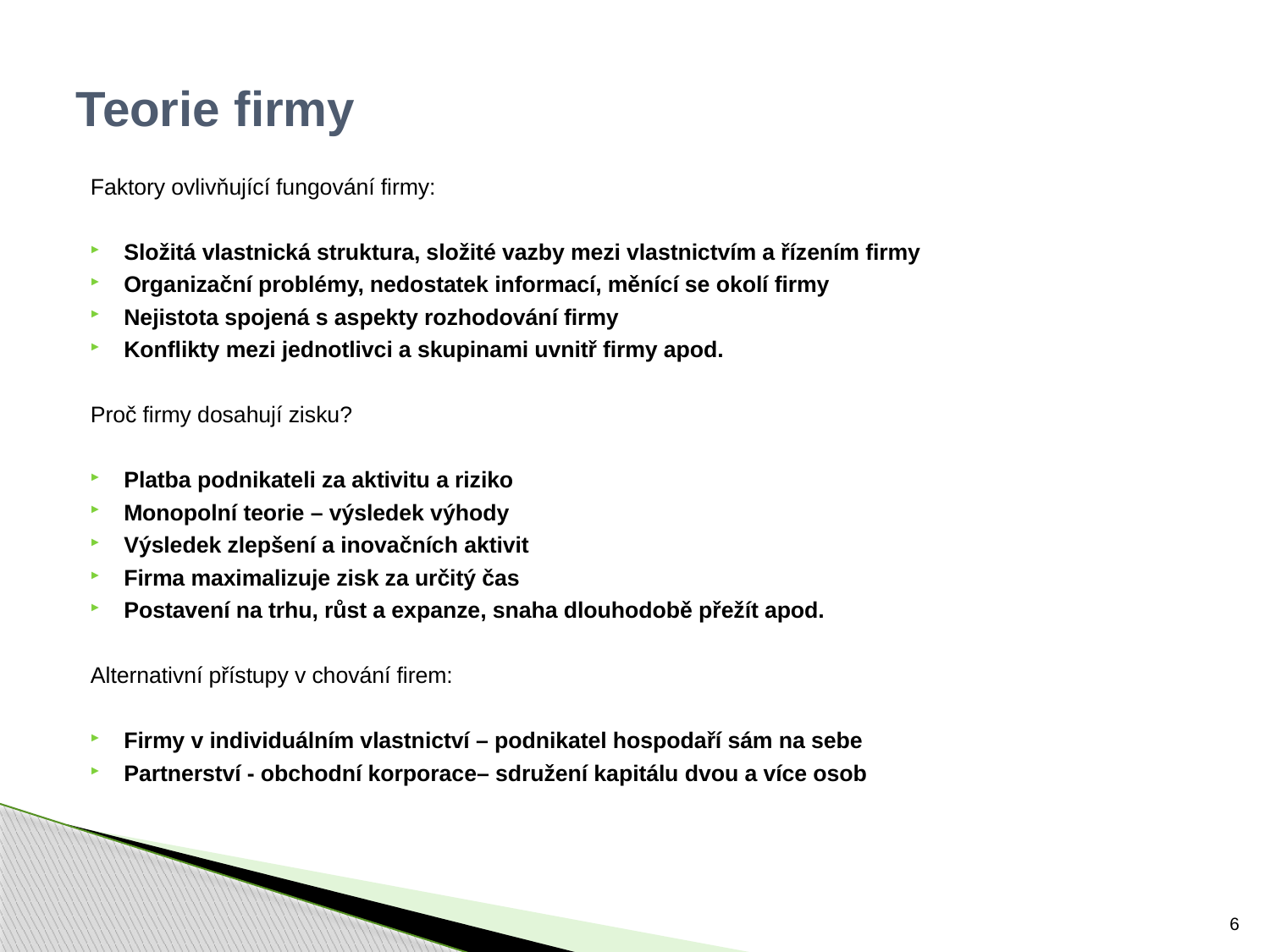

# Teorie firmy
Faktory ovlivňující fungování firmy:

Složitá vlastnická struktura, složité vazby mezi vlastnictvím a řízením firmy
Organizační problémy, nedostatek informací, měnící se okolí firmy
Nejistota spojená s aspekty rozhodování firmy
Konflikty mezi jednotlivci a skupinami uvnitř firmy apod.

Proč firmy dosahují zisku?

Platba podnikateli za aktivitu a riziko
Monopolní teorie – výsledek výhody
Výsledek zlepšení a inovačních aktivit
Firma maximalizuje zisk za určitý čas
Postavení na trhu, růst a expanze, snaha dlouhodobě přežít apod.

Alternativní přístupy v chování firem:

Firmy v individuálním vlastnictví – podnikatel hospodaří sám na sebe
Partnerství - obchodní korporace– sdružení kapitálu dvou a více osob

6